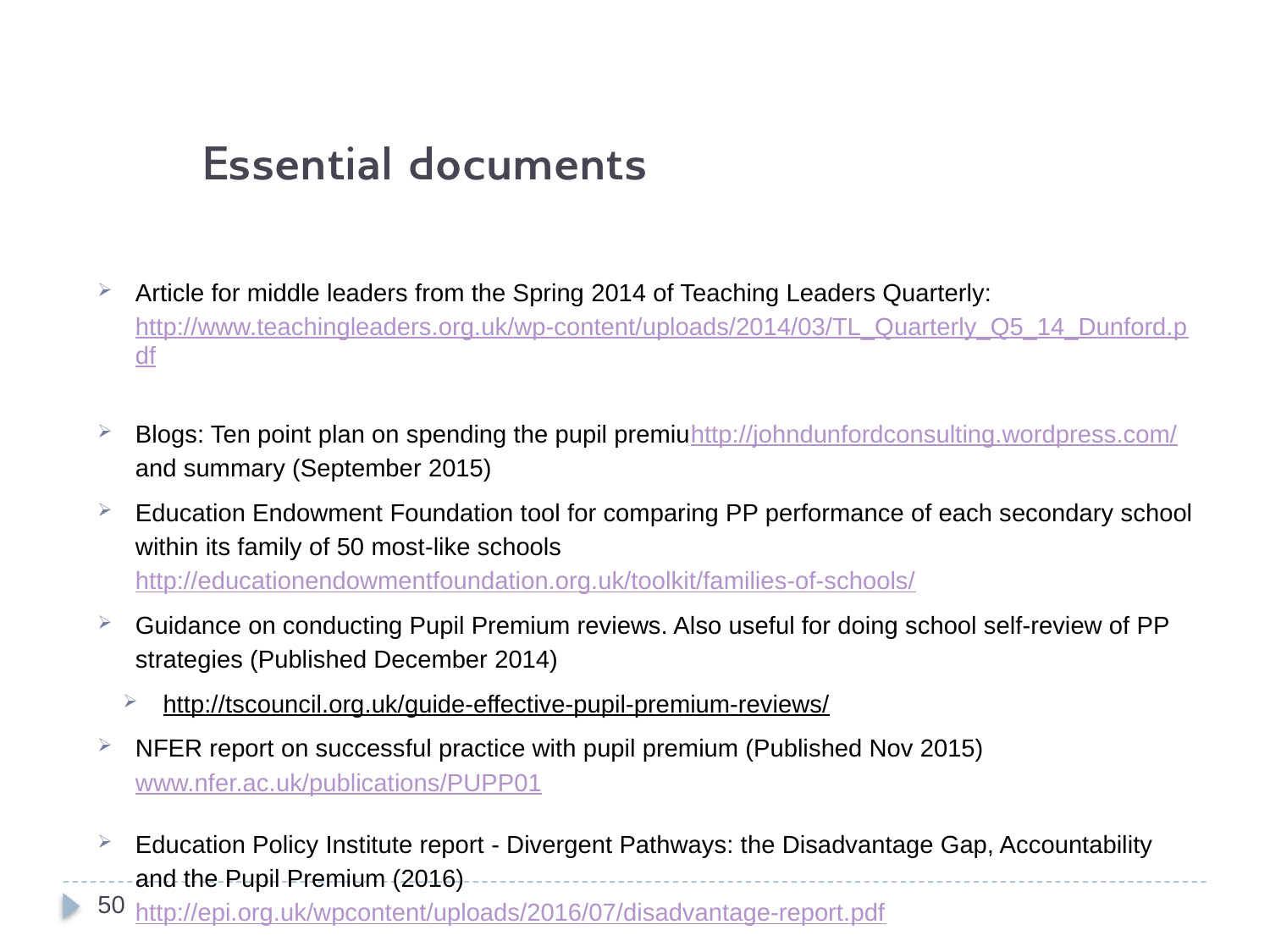

Essential documents
Article for middle leaders from the Spring 2014 of Teaching Leaders Quarterly:  http://www.teachingleaders.org.uk/wp-content/uploads/2014/03/TL_Quarterly_Q5_14_Dunford.pdf
Blogs: Ten point plan on spending the pupil premiuhttp://johndunfordconsulting.wordpress.com/ and summary (September 2015)
Education Endowment Foundation tool for comparing PP performance of each secondary school within its family of 50 most-like schools http://educationendowmentfoundation.org.uk/toolkit/families-of-schools/
Guidance on conducting Pupil Premium reviews. Also useful for doing school self-review of PP strategies (Published December 2014)
http://tscouncil.org.uk/guide-effective-pupil-premium-reviews/
NFER report on successful practice with pupil premium (Published Nov 2015)  www.nfer.ac.uk/publications/PUPP01
Education Policy Institute report - Divergent Pathways: the Disadvantage Gap, Accountability and the Pupil Premium (2016)  http://epi.org.uk/wpcontent/uploads/2016/07/disadvantage-report.pdf

50